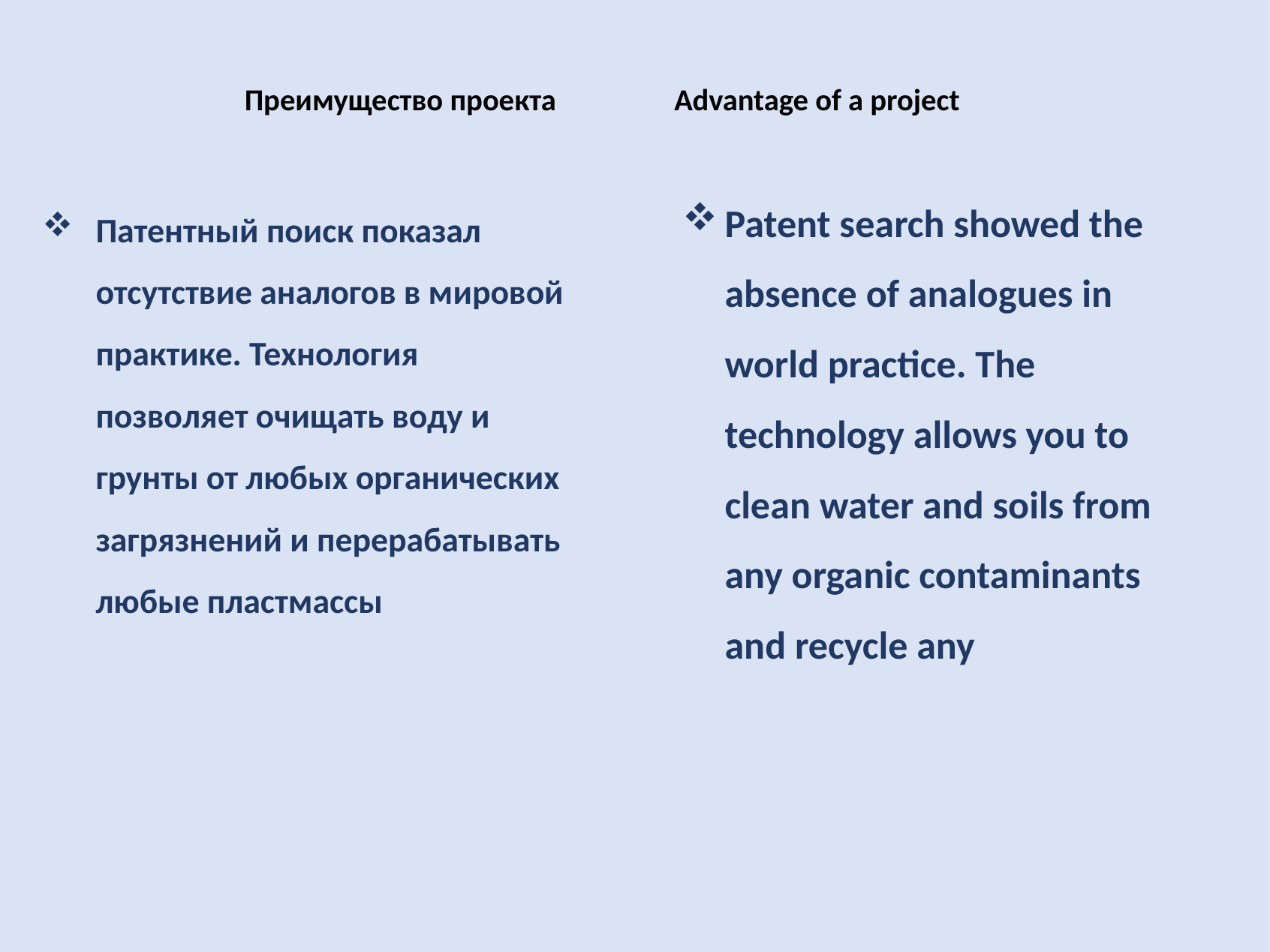

# Преимущество проекта                 Advantage of a project

Патентный поиск показал отсутствие аналогов в мировой практике. Технология позволяет очищать воду и грунты от любых органических загрязнений и перерабатывать любые пластмассы

Patent search showed the absence of analogues in world practice. The technology allows you to clean water and soils from any organic contaminants and recycle any